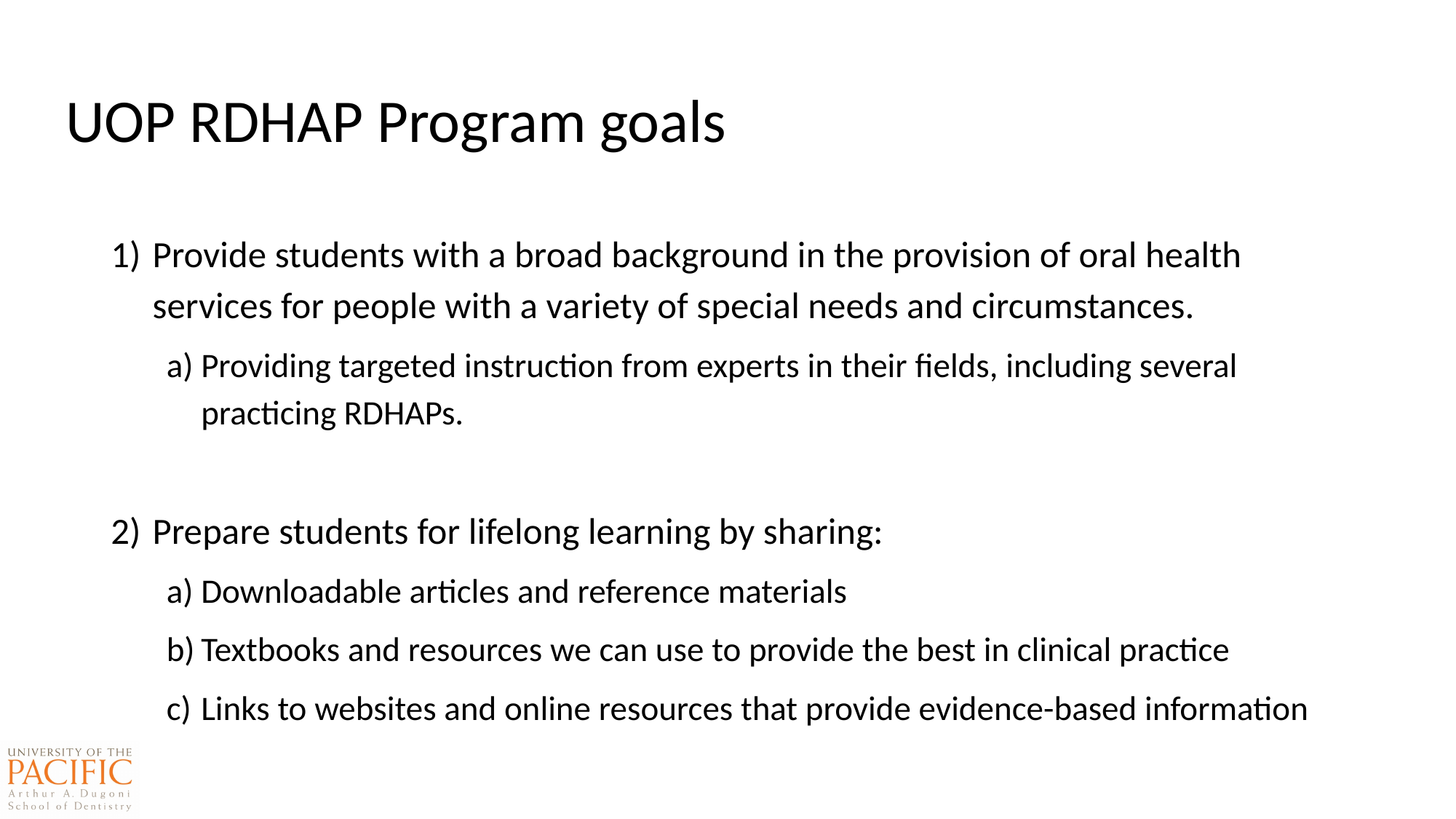

# UOP RDHAP Program goals
Provide students with a broad background in the provision of oral health services for people with a variety of special needs and circumstances.
Providing targeted instruction from experts in their fields, including several practicing RDHAPs.

Prepare students for lifelong learning by sharing:
Downloadable articles and reference materials
Textbooks and resources we can use to provide the best in clinical practice
Links to websites and online resources that provide evidence-based information